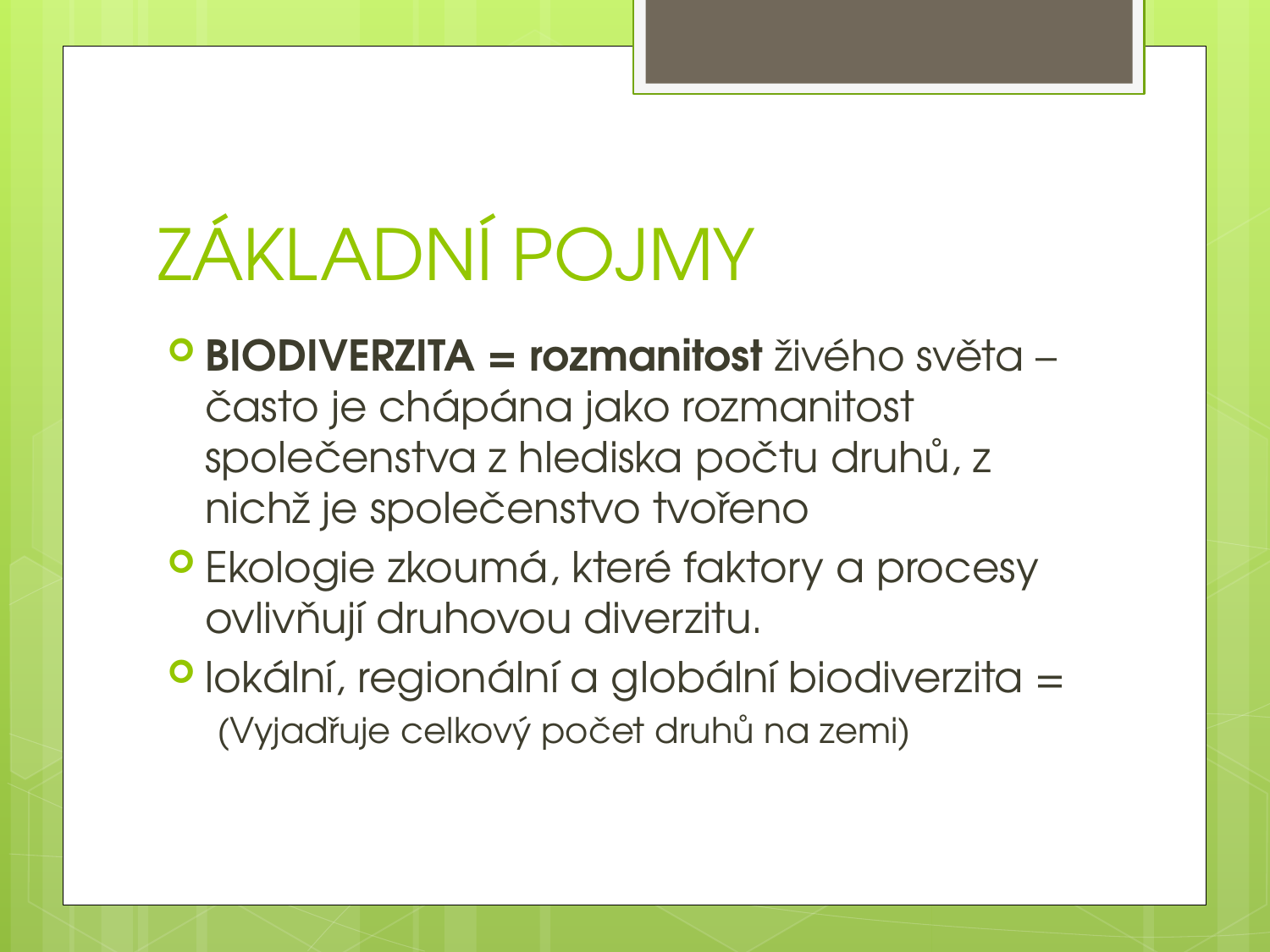

# ZÁKLADNÍ POJMY
BIODIVERZITA = rozmanitost živého světa – často je chápána jako rozmanitost společenstva z hlediska počtu druhů, z nichž je společenstvo tvořeno
Ekologie zkoumá, které faktory a procesy ovlivňují druhovou diverzitu.
lokální, regionální a globální biodiverzita =  (Vyjadřuje celkový počet druhů na zemi)